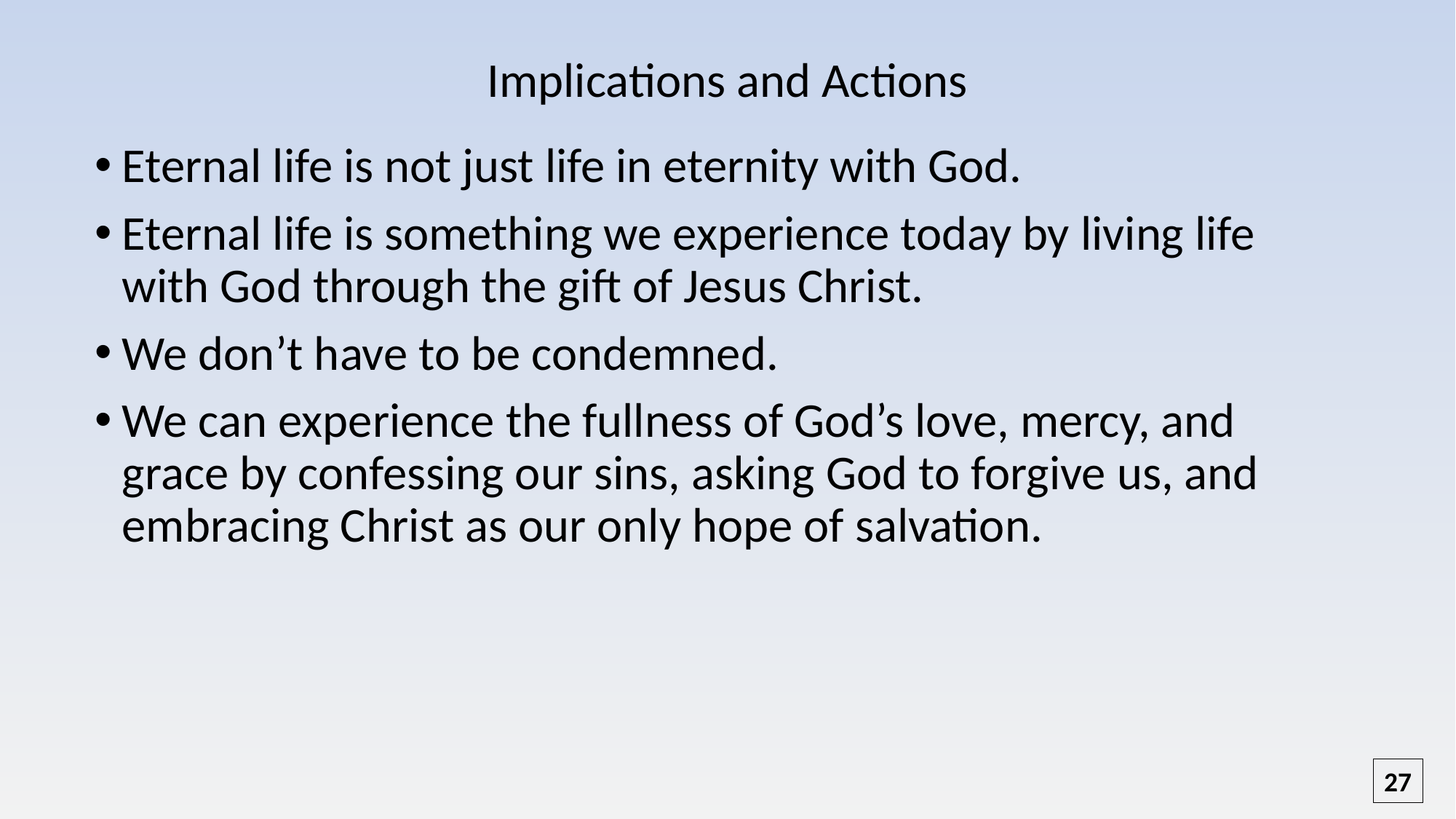

# Implications and Actions
Eternal life is not just life in eternity with God.
Eternal life is something we experience today by living life with God through the gift of Jesus Christ.
We don’t have to be condemned.
We can experience the fullness of God’s love, mercy, and grace by confessing our sins, asking God to forgive us, and embracing Christ as our only hope of salvation.
27